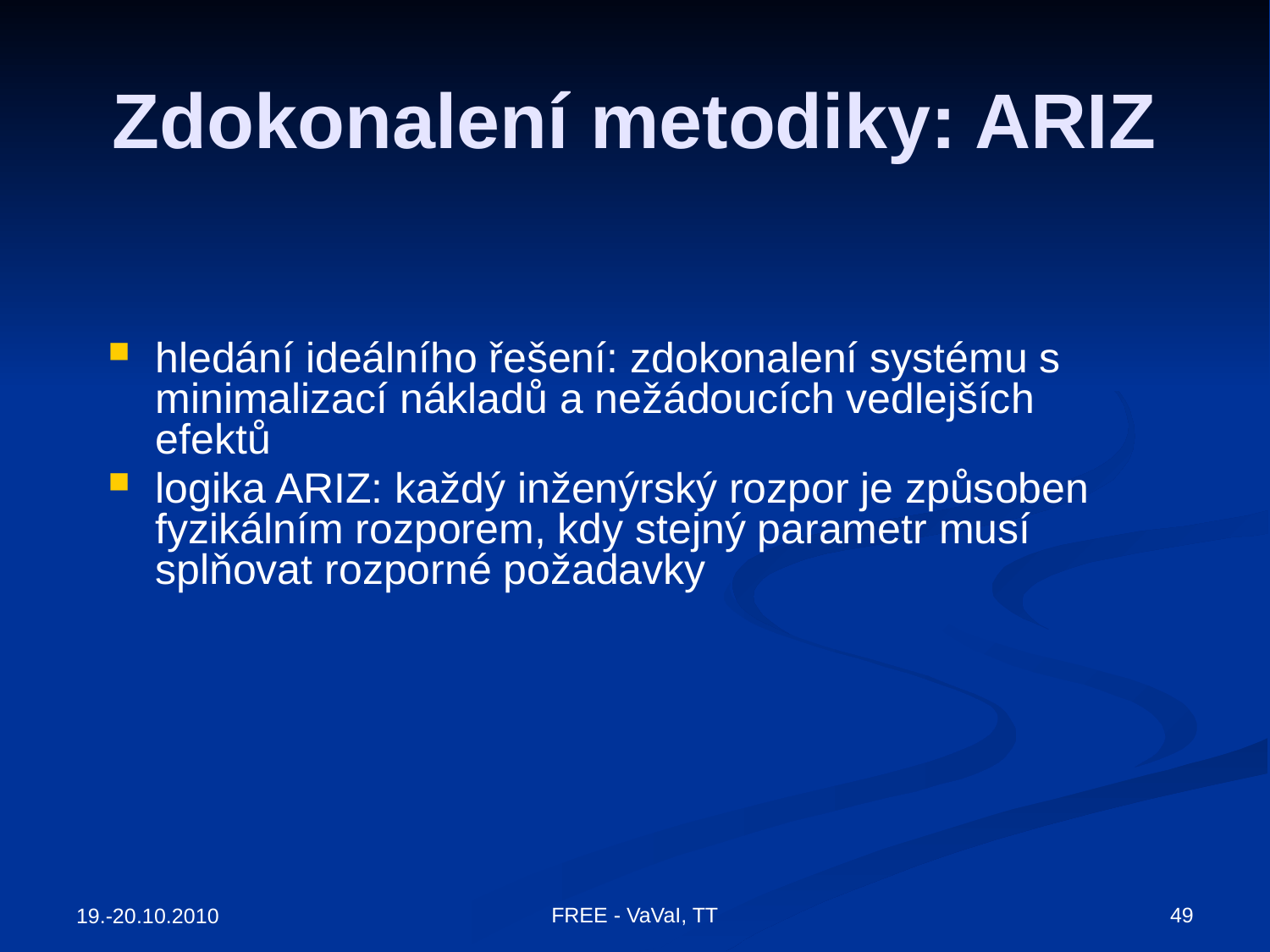

# Zdokonalení metodiky: ARIZ

hledání ideálního řešení: zdokonalení systému s minimalizací nákladů a nežádoucích vedlejších efektů
logika ARIZ: každý inženýrský rozpor je způsoben fyzikálním rozporem, kdy stejný parametr musí splňovat rozporné požadavky
49
FREE - VaVaI, TT
19.-20.10.2010